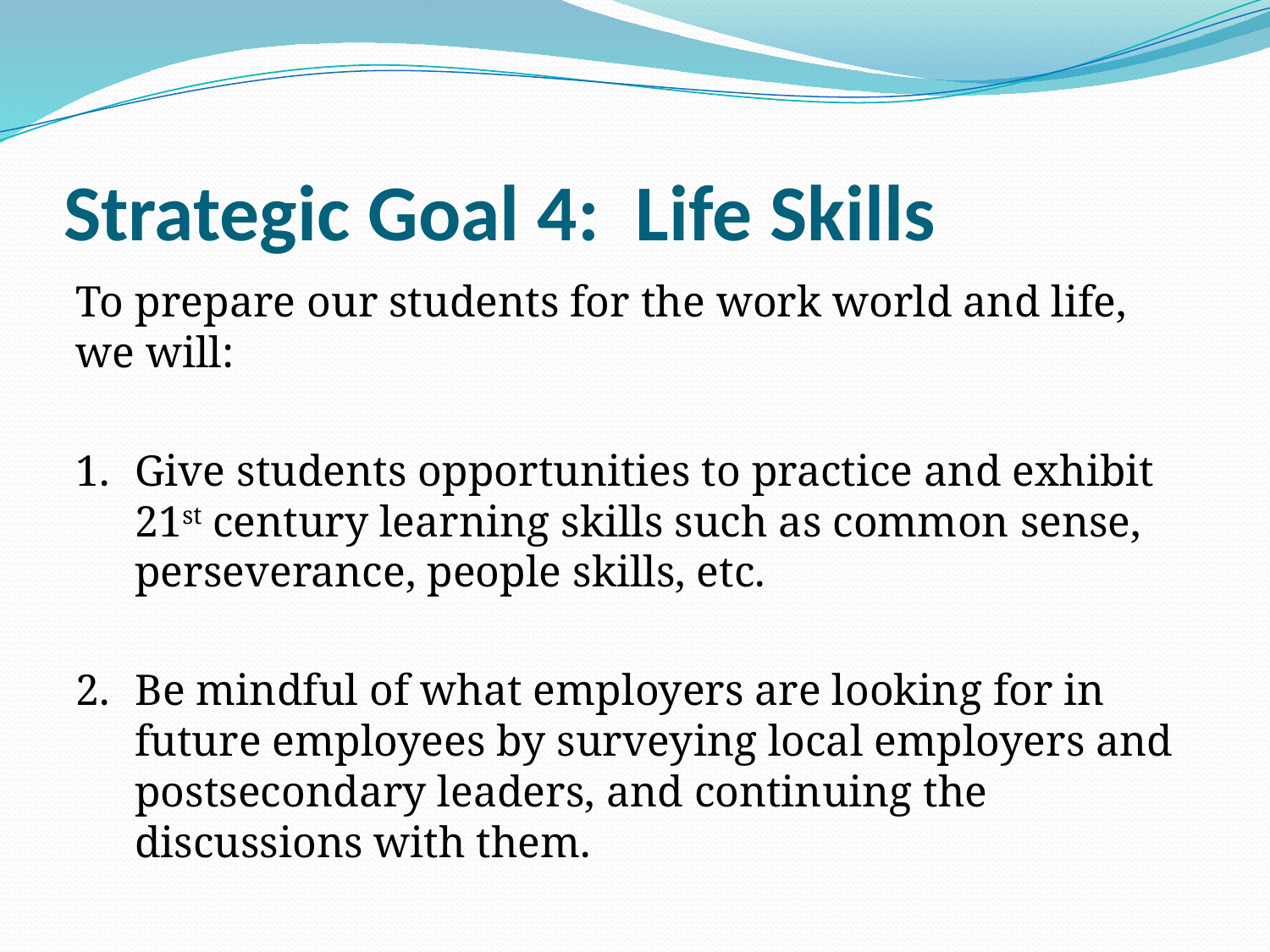

# Strategic Goal 4:  Life Skills
To prepare our students for the work world and life, we will:

1.	Give students opportunities to practice and exhibit 21st century learning skills such as common sense, perseverance, people skills, etc.

2.	Be mindful of what employers are looking for in future employees by surveying local employers and postsecondary leaders, and continuing the discussions with them.